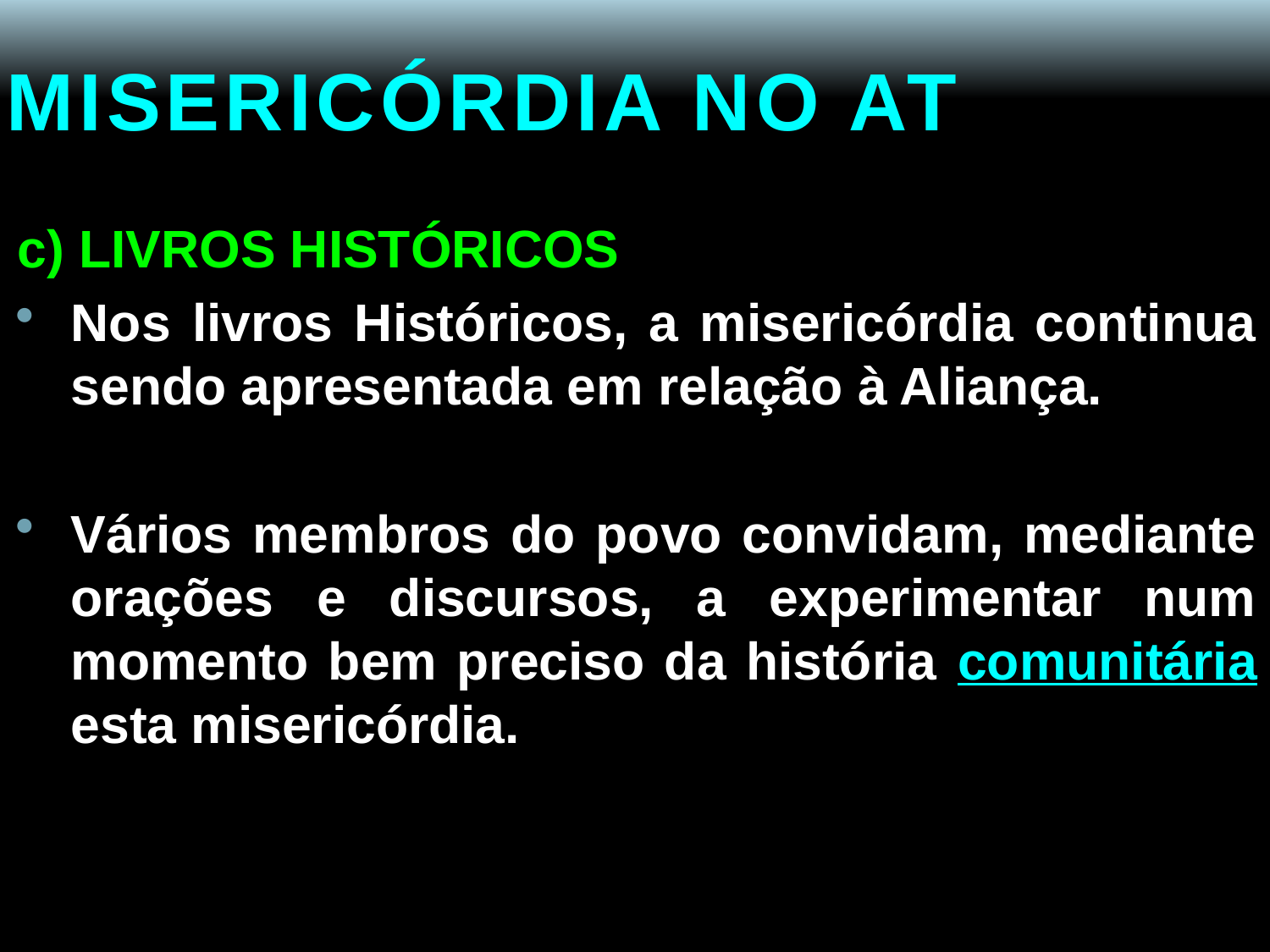

# MISERICÓRDIA NO AT
c) LIVROS HISTÓRICOS
Nos livros Históricos, a misericórdia continua sendo apresentada em relação à Aliança.

Vários membros do povo convidam, mediante orações e discursos, a experimentar num momento bem preciso da história comunitária esta misericórdia.